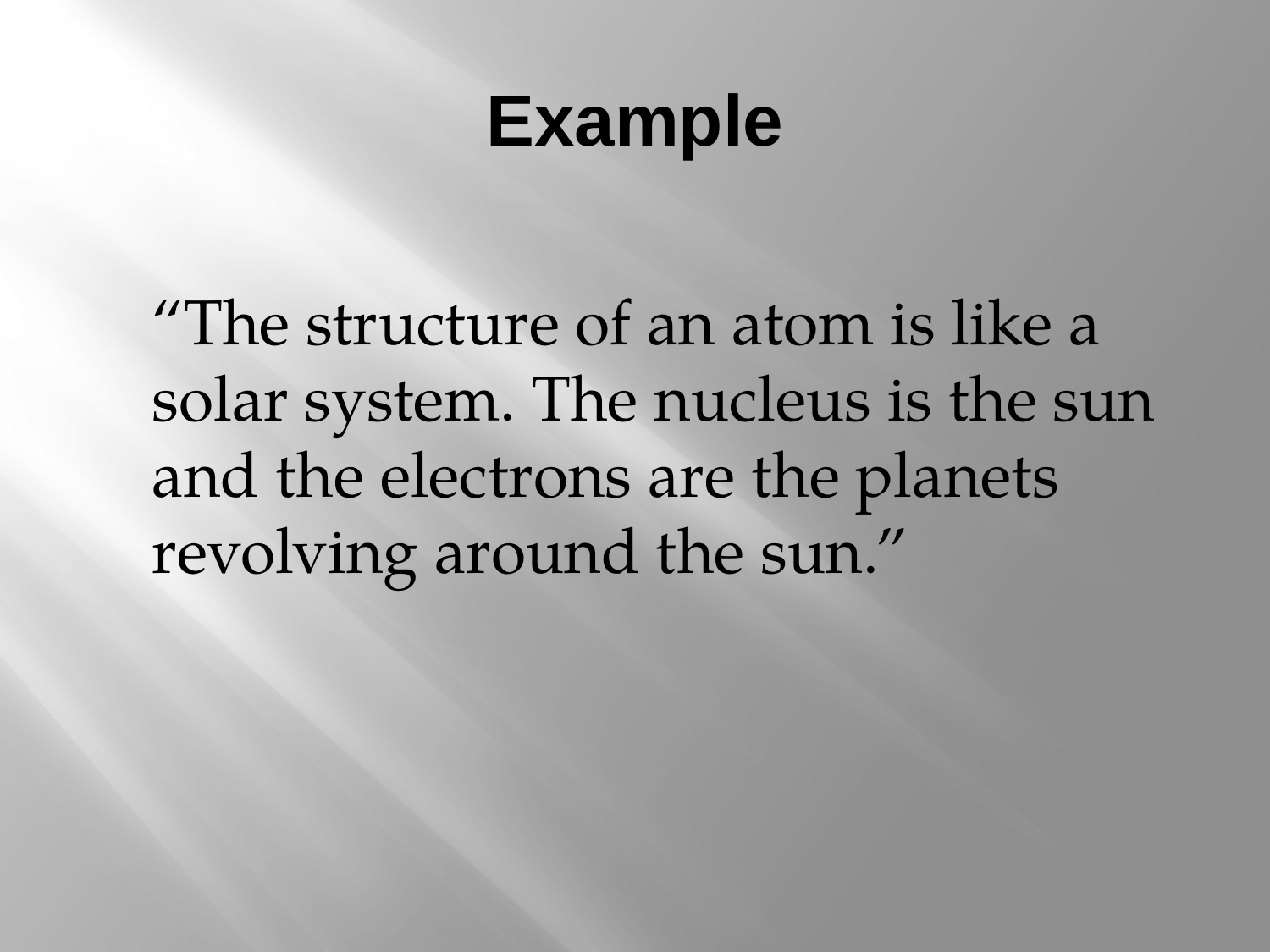

# Example
	“The structure of an atom is like a solar system. The nucleus is the sun and the electrons are the planets revolving around the sun.”